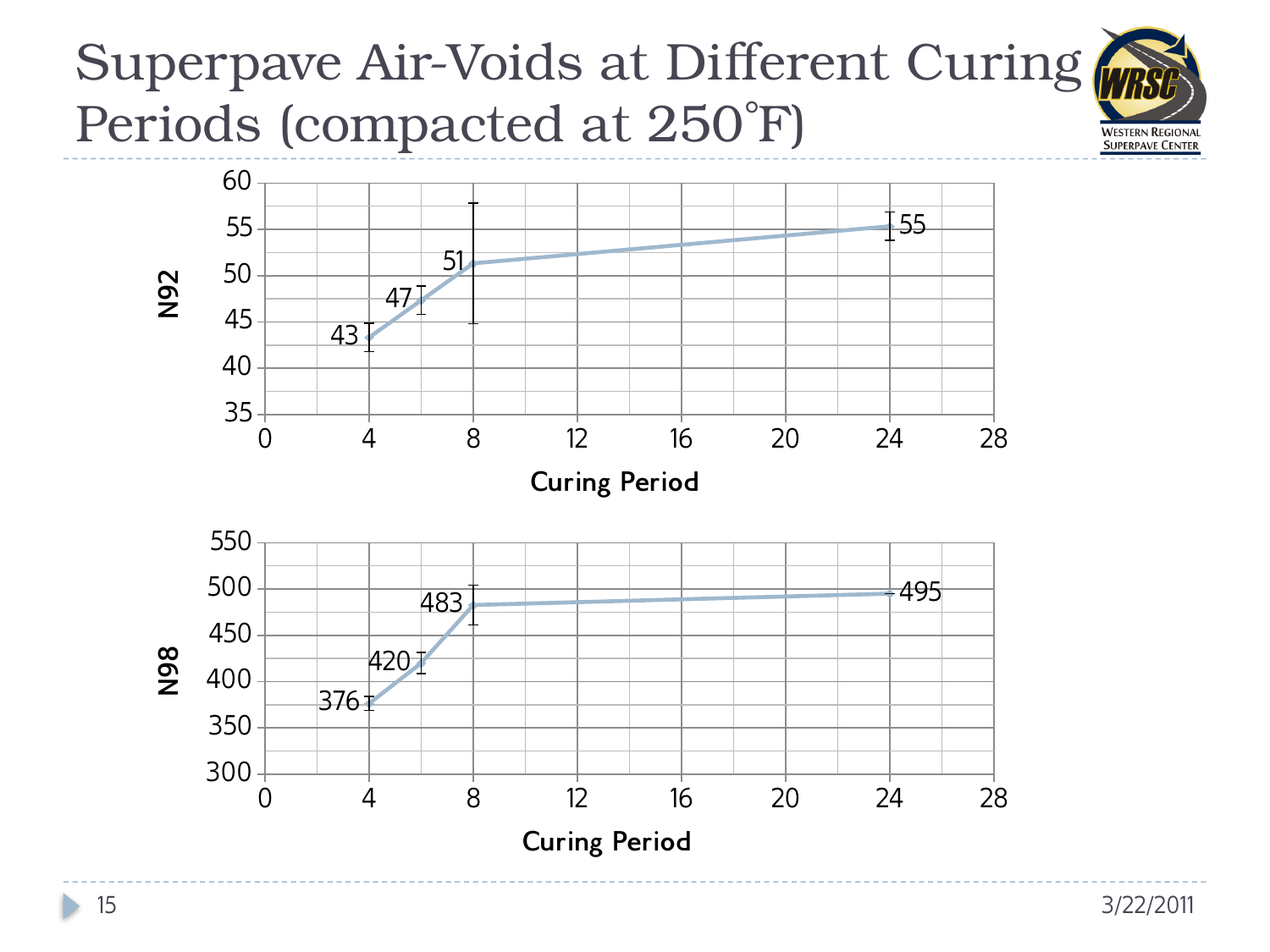

# Superpave Air-Voids at Different Curing Periods (compacted at 250°F)

### Chart

| Category |  |
|---|---|

### Chart

| Category |  |
|---|---|
15
3/22/2011